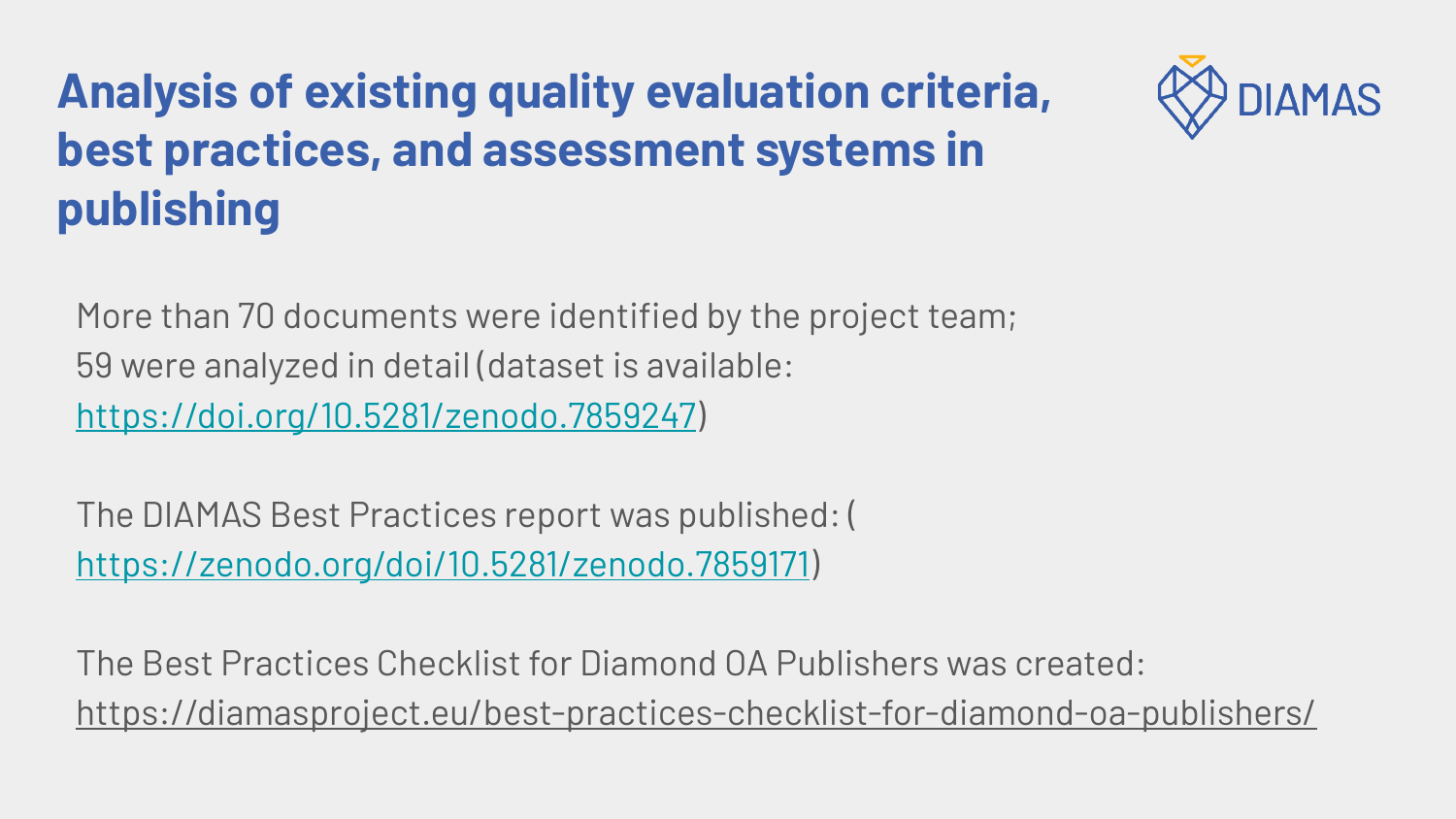

# Analysis of existing quality evaluation criteria, best practices, and assessment systems in publishing
More than 70 documents were identified by the project team;
59 were analyzed in detail (dataset is available: https://doi.org/10.5281/zenodo.7859247)

The DIAMAS Best Practices report was published: (https://zenodo.org/doi/10.5281/zenodo.7859171)

The Best Practices Checklist for Diamond OA Publishers was created:
https://diamasproject.eu/best-practices-checklist-for-diamond-oa-publishers/